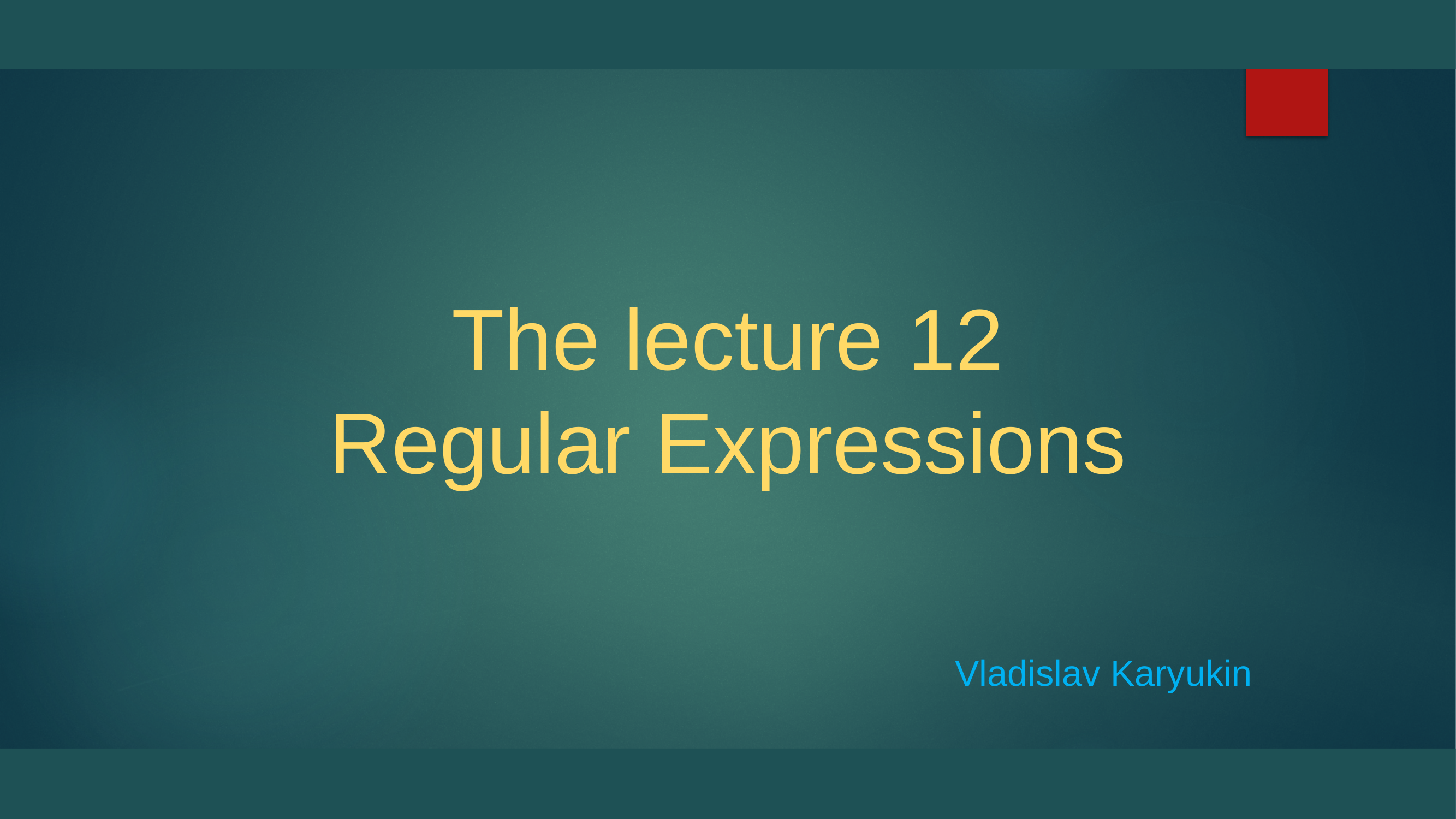

# The lecture 12 Regular Expressions
Vladislav Karyukin